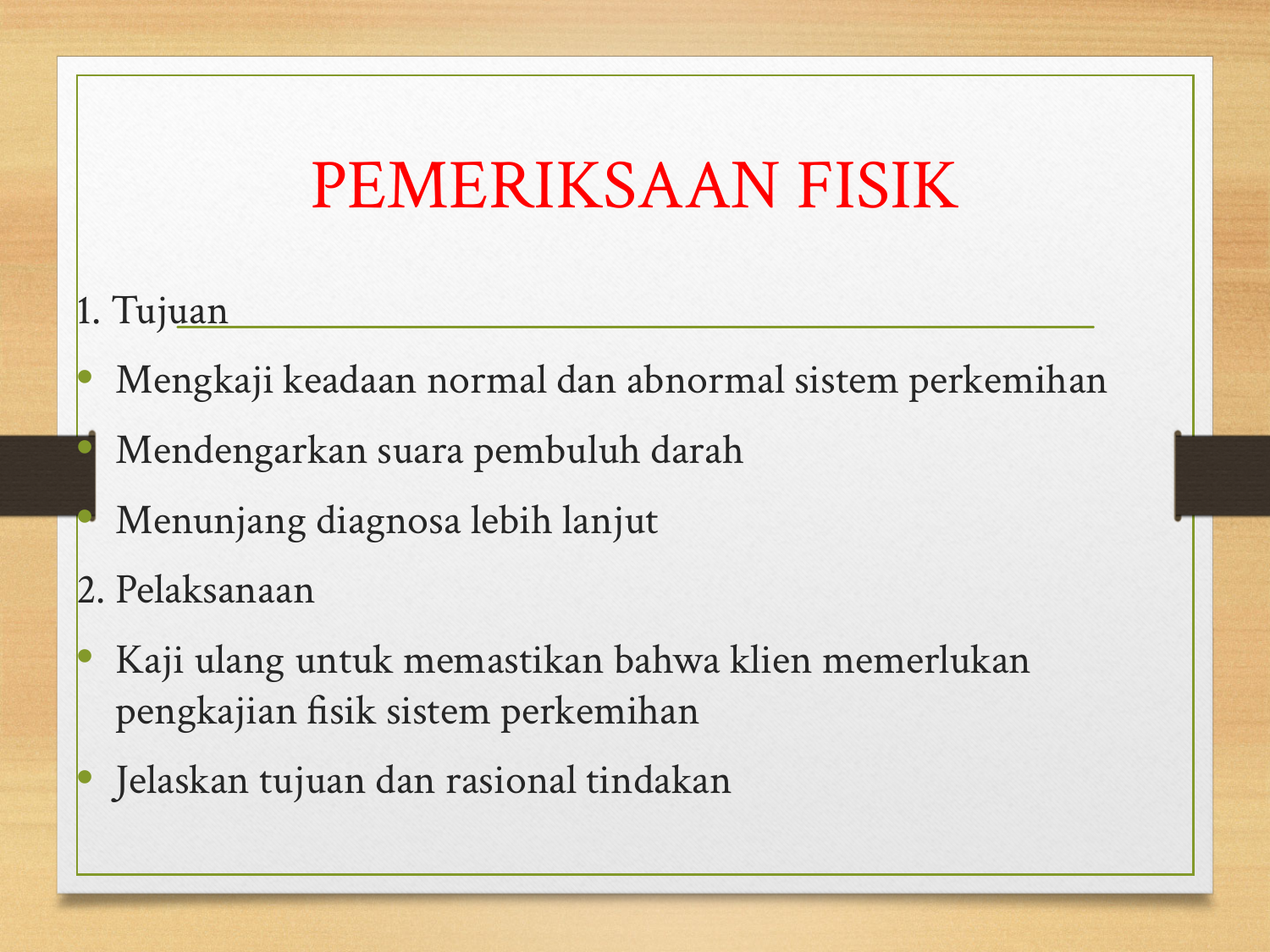

# PEMERIKSAAN FISIK
1. Tujuan
Mengkaji keadaan normal dan abnormal sistem perkemihan
Mendengarkan suara pembuluh darah
Menunjang diagnosa lebih lanjut
2. Pelaksanaan
Kaji ulang untuk memastikan bahwa klien memerlukan pengkajian fisik sistem perkemihan
Jelaskan tujuan dan rasional tindakan